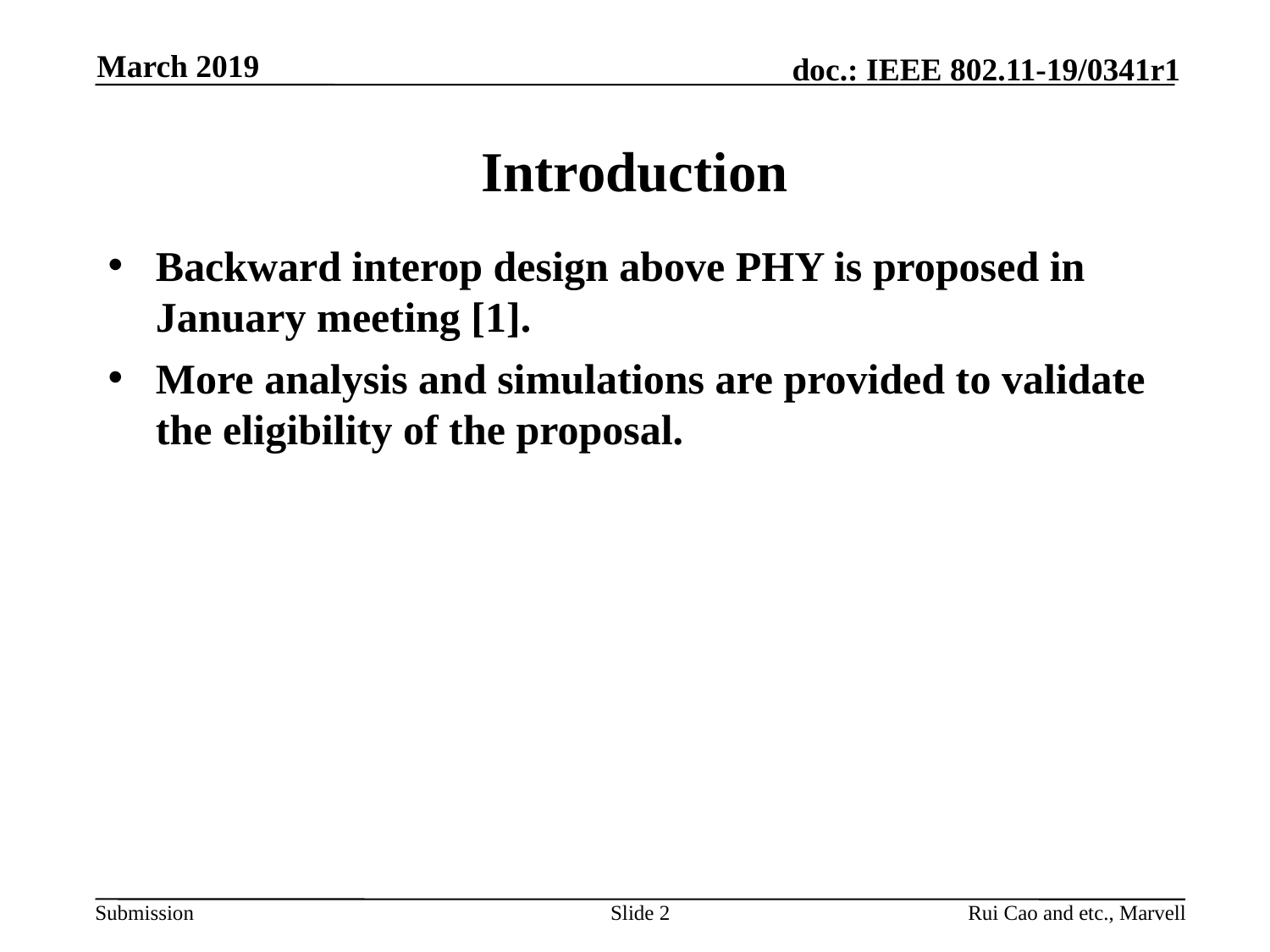

March 2019
# Introduction
Backward interop design above PHY is proposed in January meeting [1].
More analysis and simulations are provided to validate the eligibility of the proposal.

Slide 2
Rui Cao and etc., Marvell